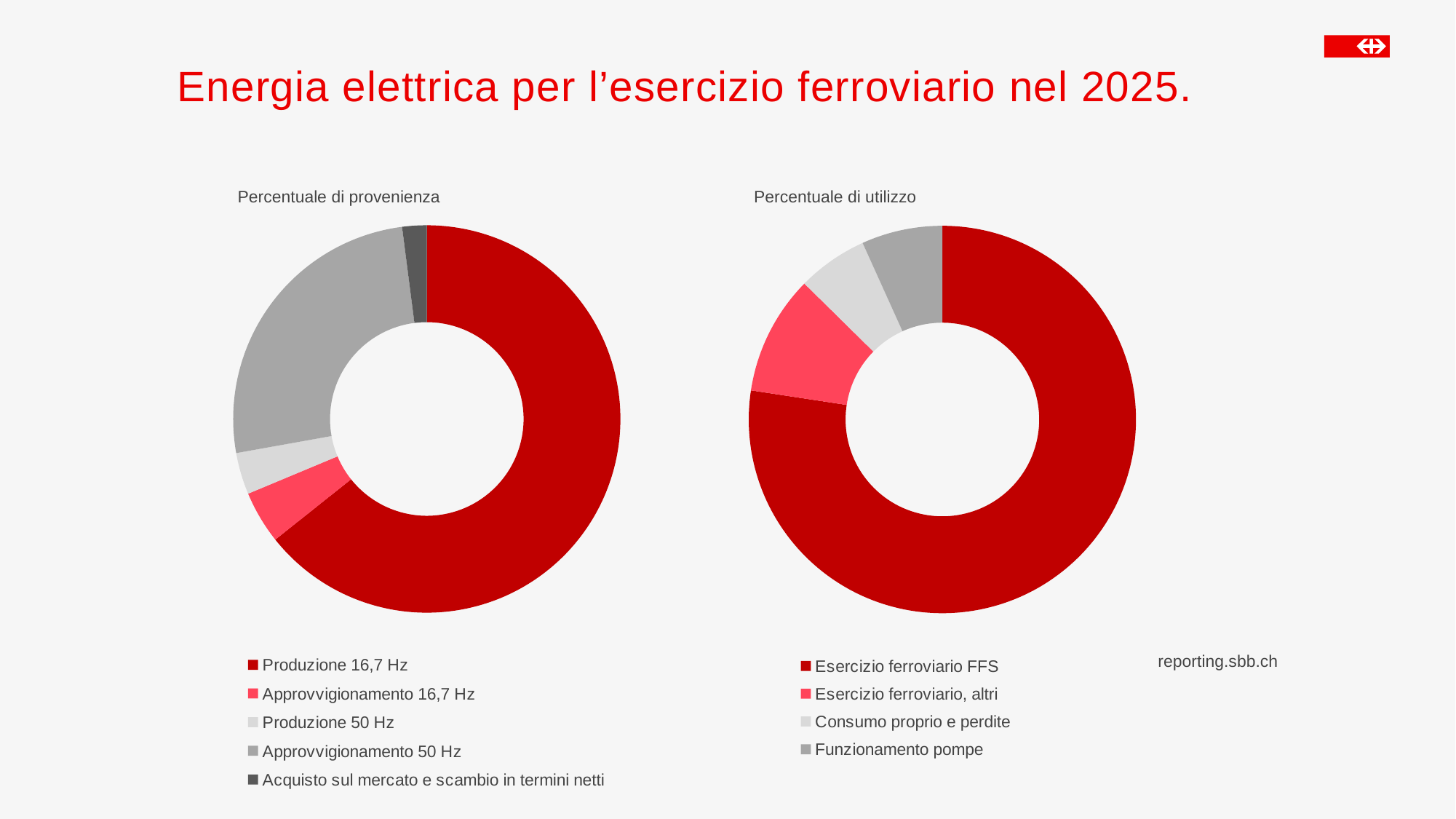

# Energia elettrica per l’esercizio ferroviario nel 2025.

### Chart

| Category | Anteile an der Herkunft |
|---|---|
| Produzione 16,7 Hz | 1793.703 |
| Approvvigionamento 16,7 Hz | 122.615 |
| Produzione 50 Hz | 97.3 |
| Approvvigionamento 50 Hz | 719.123 |
| Acquisto sul mercato e scambio in termini netti | 56.8549999999996 |
Percentuale di provenienza
Percentuale di utilizzo

### Chart

| Category | Anteile an der Verwendung |
|---|---|
| Esercizio ferroviario FFS | 2061.534 |
| Esercizio ferroviario, altri | 265.628 |
| Consumo proprio e perdite | 156.311 |
| Funzionamento pompe | 179.942 |
reporting.sbb.ch